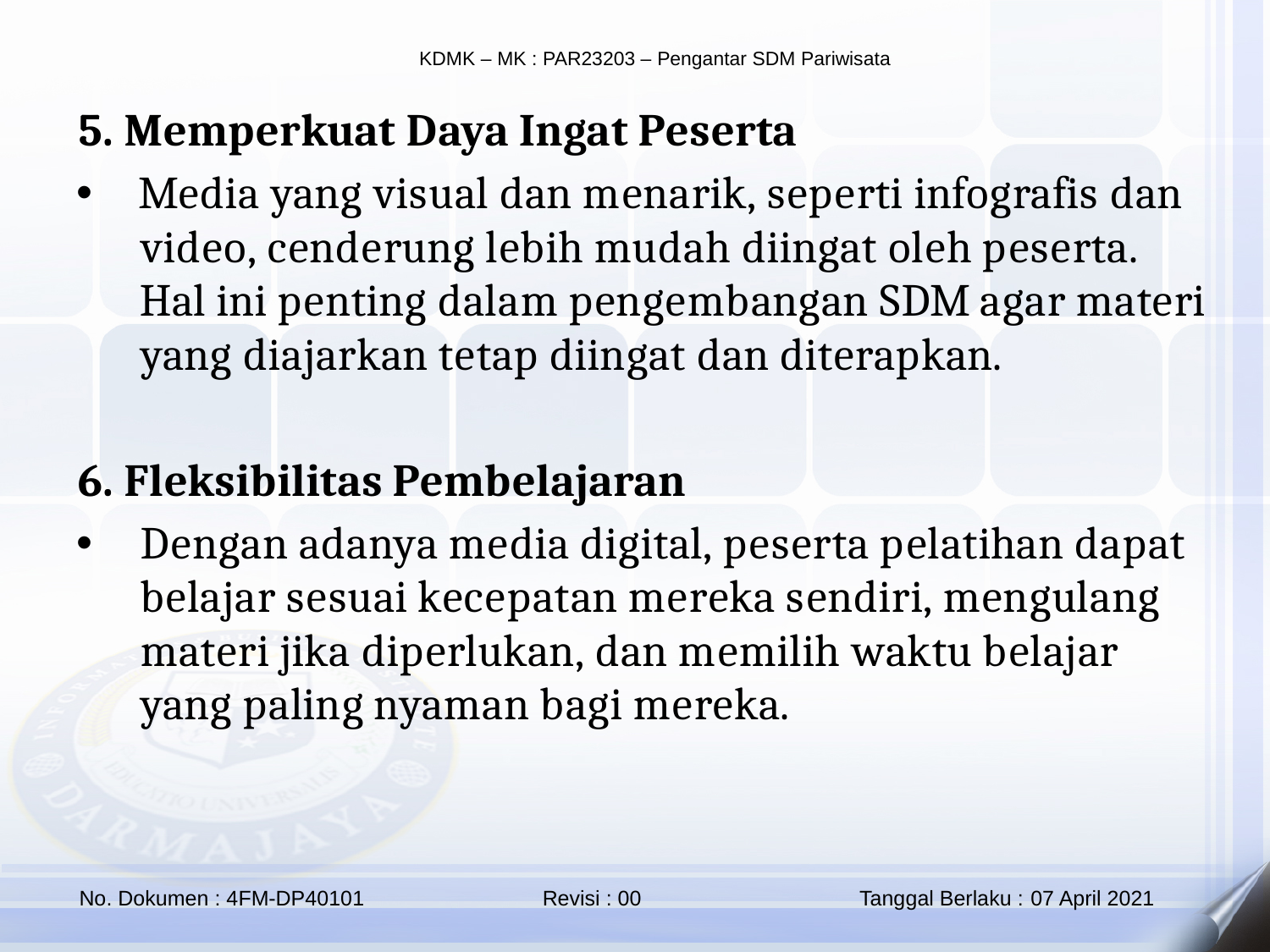

5. Memperkuat Daya Ingat Peserta
Media yang visual dan menarik, seperti infografis dan video, cenderung lebih mudah diingat oleh peserta. Hal ini penting dalam pengembangan SDM agar materi yang diajarkan tetap diingat dan diterapkan.

6. Fleksibilitas Pembelajaran
Dengan adanya media digital, peserta pelatihan dapat belajar sesuai kecepatan mereka sendiri, mengulang materi jika diperlukan, dan memilih waktu belajar yang paling nyaman bagi mereka.